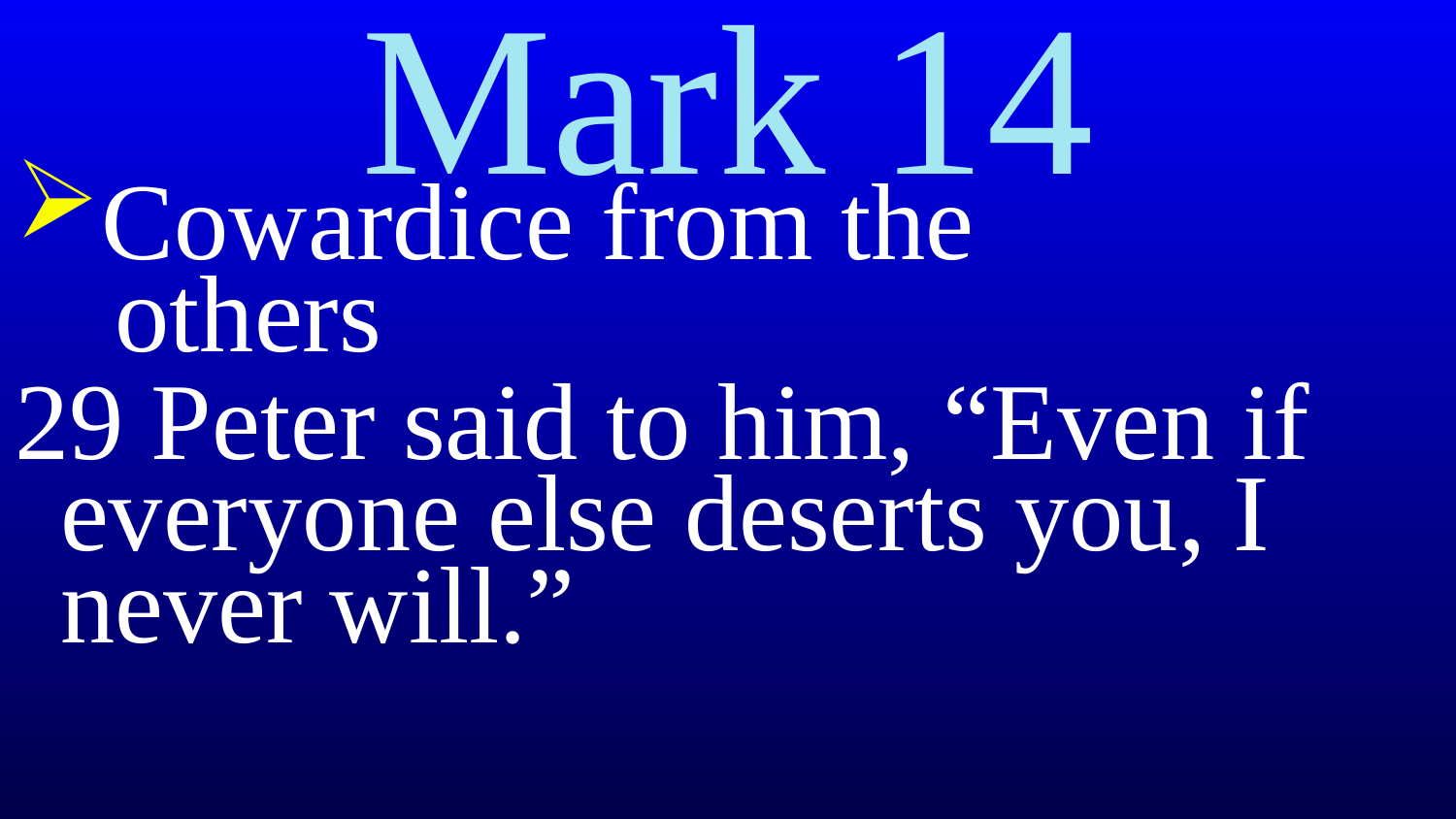

# Mark 14
Cowardice from the
  others
29 Peter said to him, “Even if everyone else deserts you, I never will.”